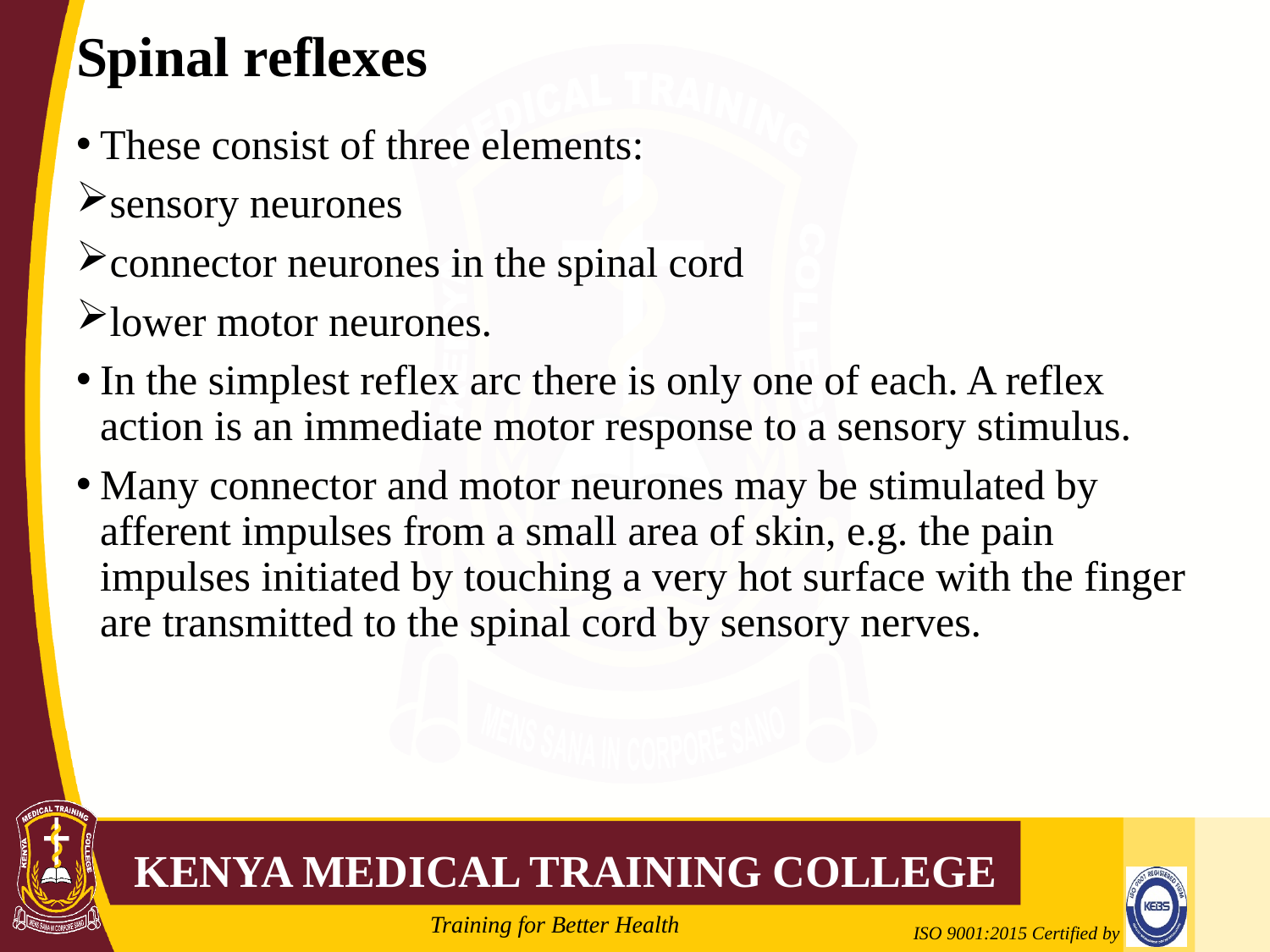

# Spinal reflexes
These consist of three elements:
sensory neurones
connector neurones in the spinal cord
lower motor neurones.
In the simplest reflex arc there is only one of each. A reflex action is an immediate motor response to a sensory stimulus.
Many connector and motor neurones may be stimulated by afferent impulses from a small area of skin, e.g. the pain impulses initiated by touching a very hot surface with the finger are transmitted to the spinal cord by sensory nerves.